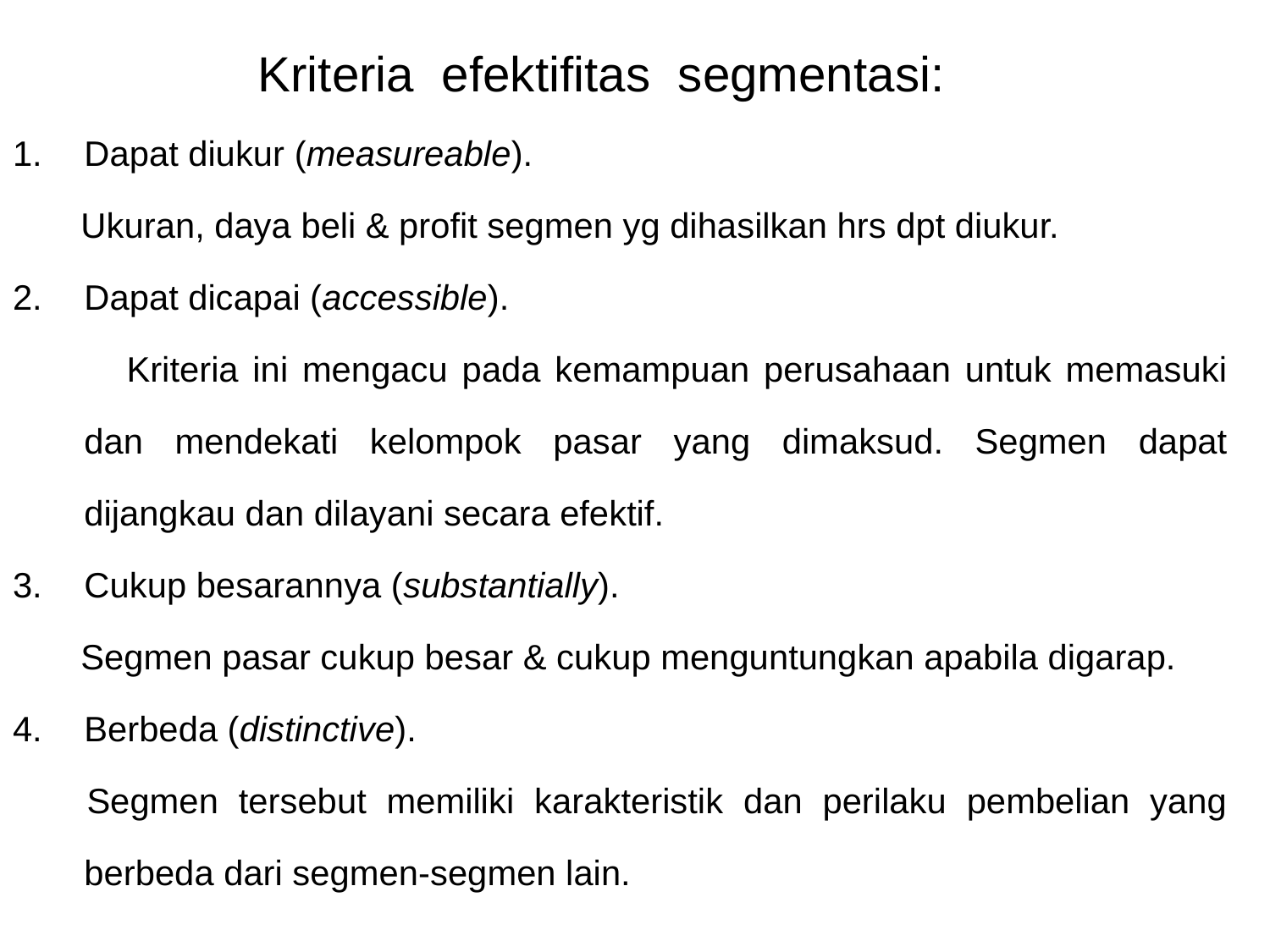

# Kriteria  efektifitas  segmentasi:
Dapat diukur (measureable).
       Ukuran, daya beli & profit segmen yg dihasilkan hrs dpt diukur.
Dapat dicapai (accessible).
        Kriteria ini mengacu pada kemampuan perusahaan untuk memasuki dan mendekati kelompok pasar yang dimaksud. Segmen dapat dijangkau dan dilayani secara efektif.
Cukup besarannya (substantially).
       Segmen pasar cukup besar & cukup menguntungkan apabila digarap.
Berbeda (distinctive).
Segmen tersebut memiliki karakteristik dan perilaku pembelian yang berbeda dari segmen-segmen lain.